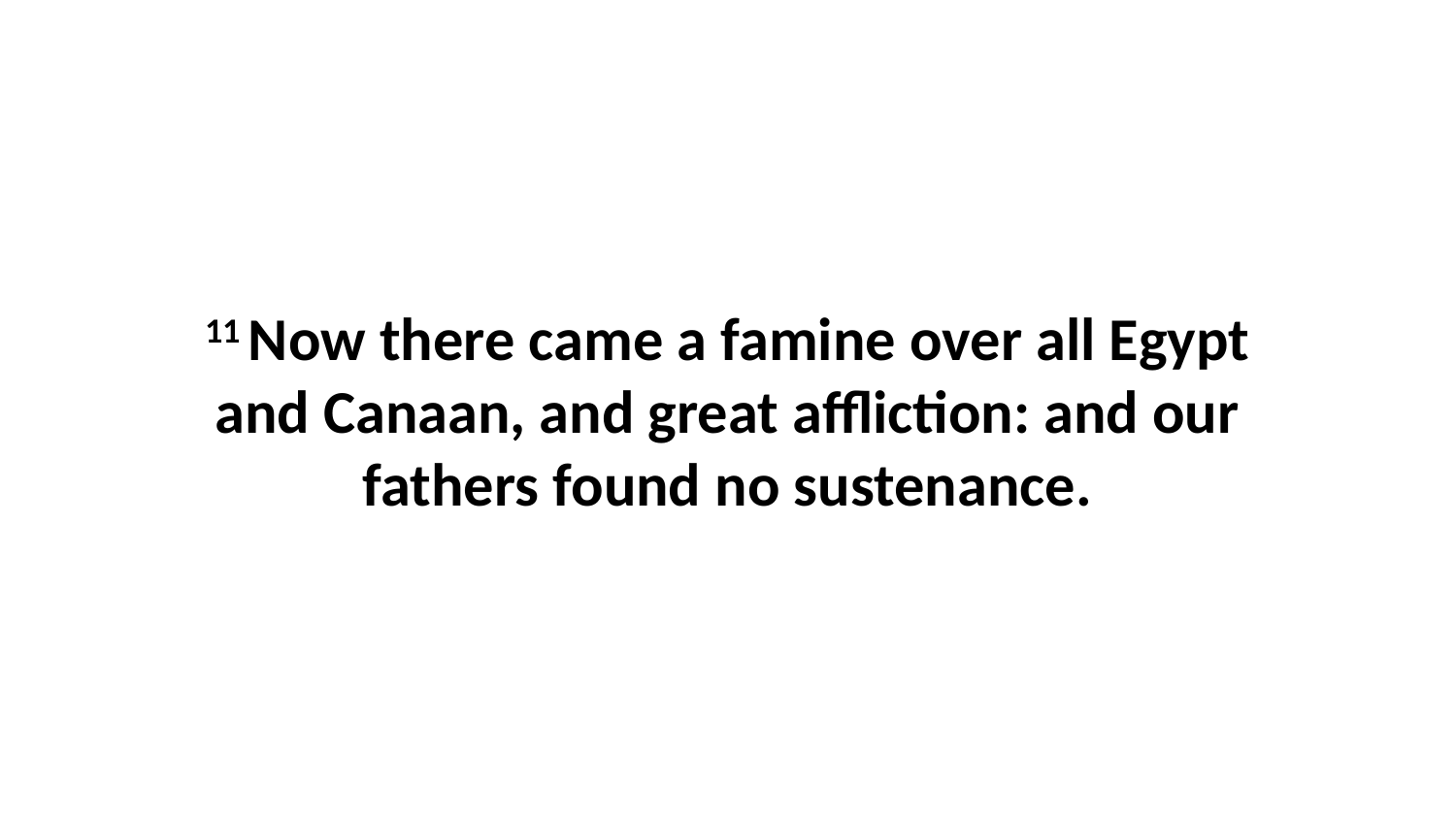

11 Now there came a famine over all Egypt and Canaan, and great affliction: and our fathers found no sustenance.